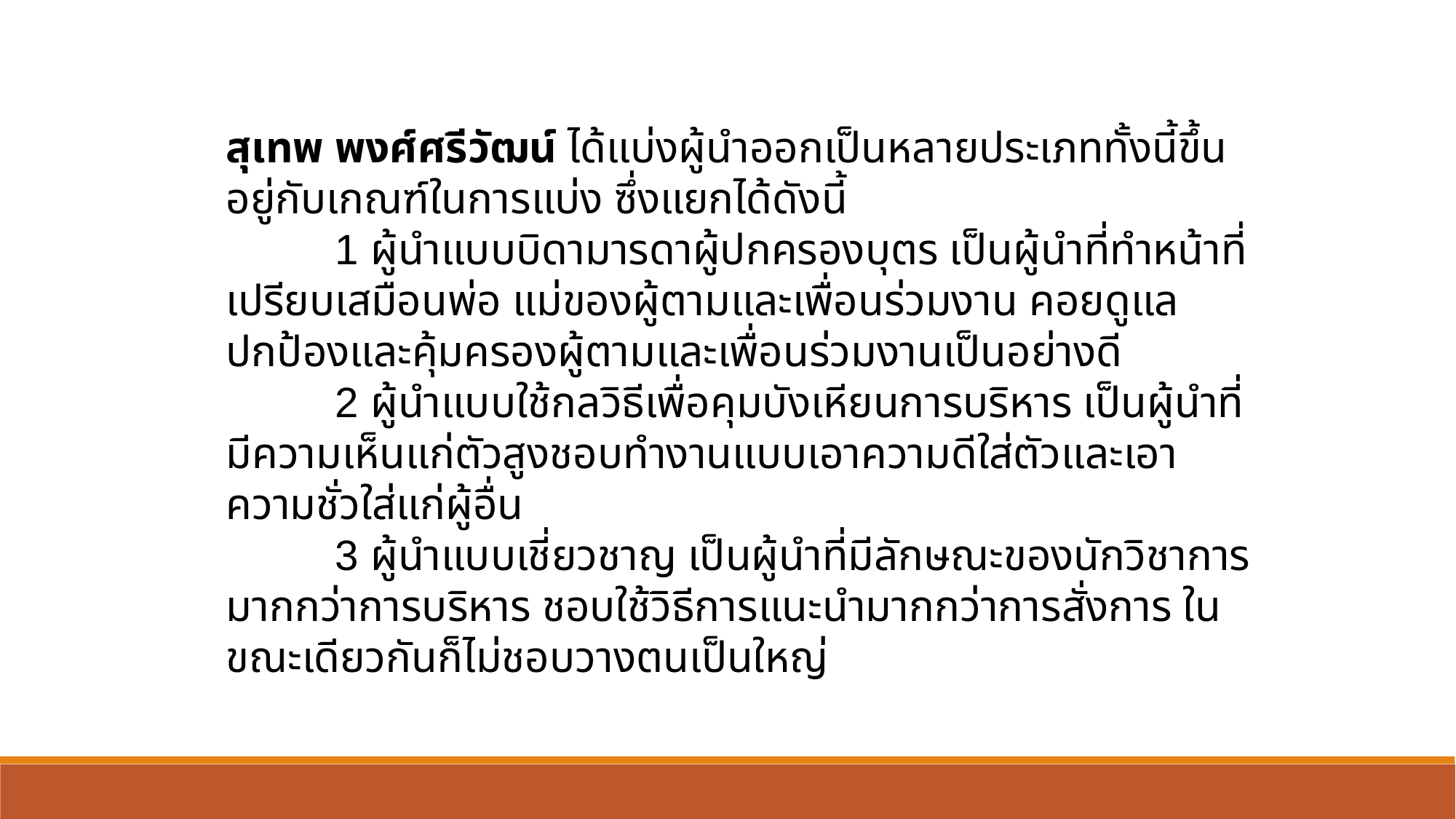

สุเทพ พงศ์ศรีวัฒน์ ได้แบ่งผู้นำออกเป็นหลายประเภททั้งนี้ขึ้นอยู่กับเกณฑ์ในการแบ่ง ซึ่งแยกได้ดังนี้
 	1 ผู้นำแบบบิดามารดาผู้ปกครองบุตร เป็นผู้นำที่ทำหน้าที่เปรียบเสมือนพ่อ แม่ของผู้ตามและเพื่อนร่วมงาน คอยดูแลปกป้องและคุ้มครองผู้ตามและเพื่อนร่วมงานเป็นอย่างดี
 	2 ผู้นำแบบใช้กลวิธีเพื่อคุมบังเหียนการบริหาร เป็นผู้นำที่มีความเห็นแก่ตัวสูงชอบทำงานแบบเอาความดีใส่ตัวและเอาความชั่วใส่แก่ผู้อื่น
	3 ผู้นำแบบเชี่ยวชาญ เป็นผู้นำที่มีลักษณะของนักวิชาการมากกว่าการบริหาร ชอบใช้วิธีการแนะนำมากกว่าการสั่งการ ในขณะเดียวกันก็ไม่ชอบวางตนเป็นใหญ่